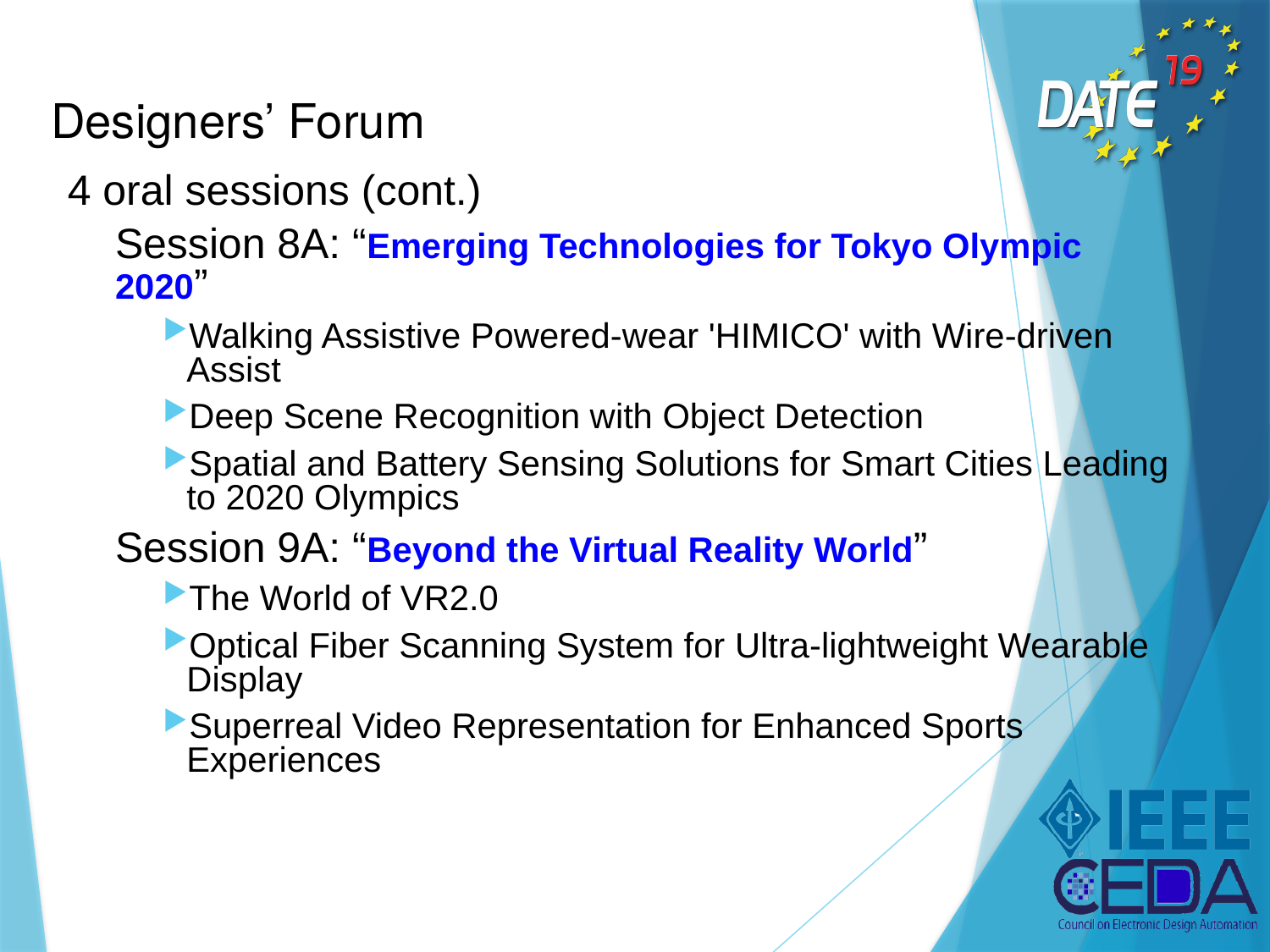

# Designers’ Forum
4 oral sessions (cont.)
Session 8A: “Emerging Technologies for Tokyo Olympic 2020”
Walking Assistive Powered-wear 'HIMICO' with Wire-driven Assist
Deep Scene Recognition with Object Detection
Spatial and Battery Sensing Solutions for Smart Cities Leading to 2020 Olympics
Session 9A: “Beyond the Virtual Reality World”
The World of VR2.0
Optical Fiber Scanning System for Ultra-lightweight Wearable Display
Superreal Video Representation for Enhanced Sports Experiences